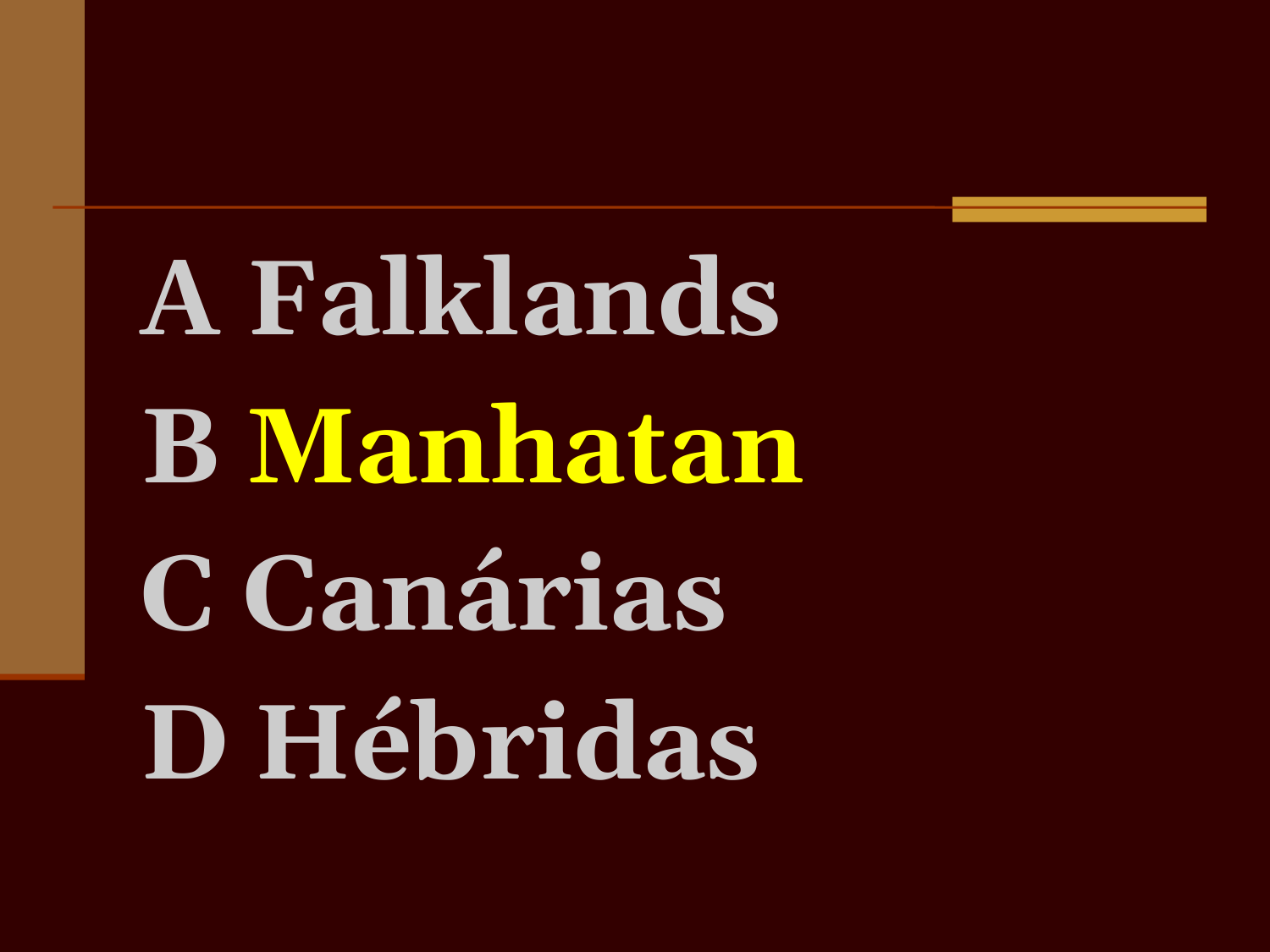

#
A Falklands
B Manhatan
C Canárias
D Hébridas